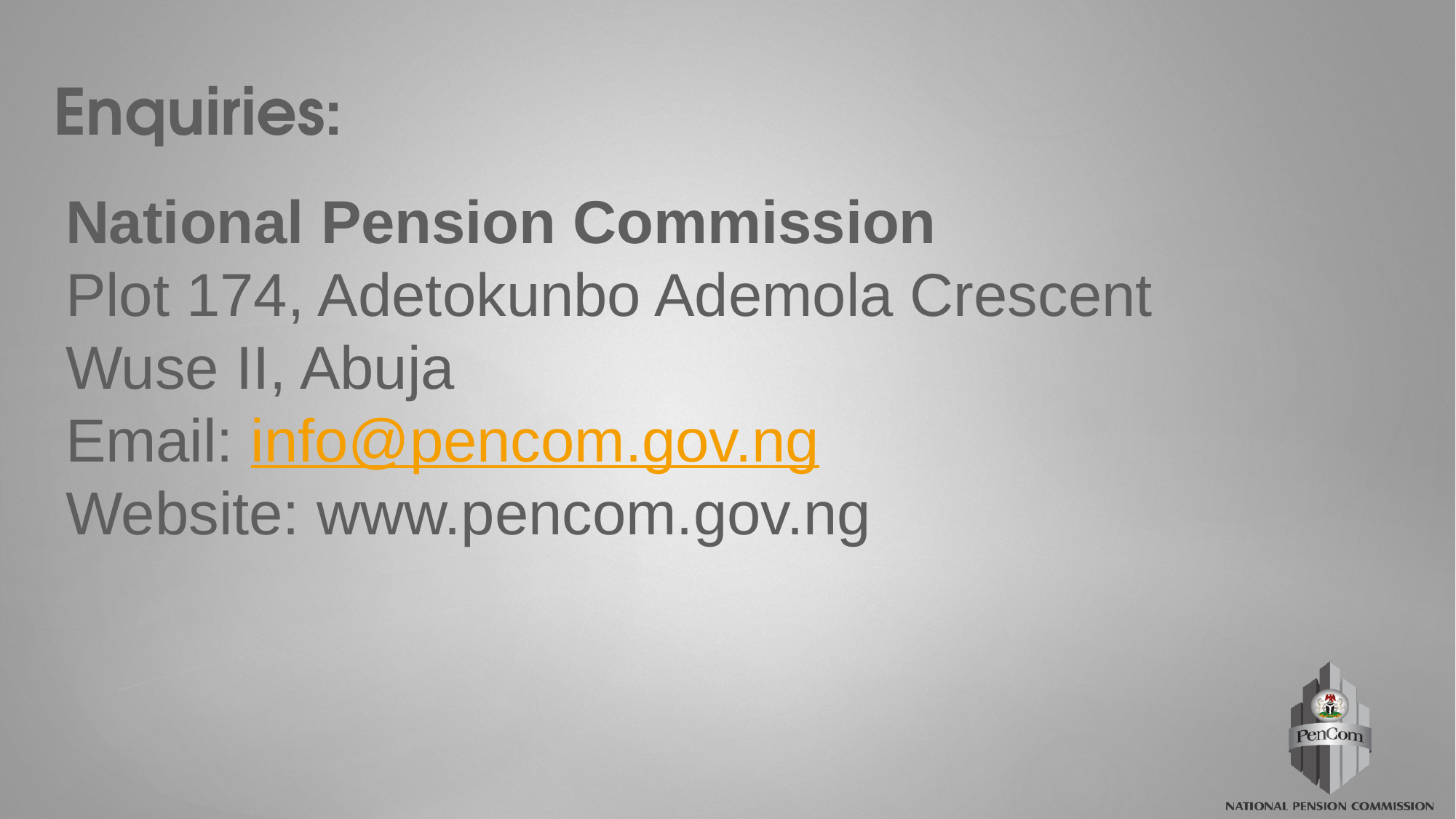

Enquiries:
# National Pension Commission Plot 174, Adetokunbo Ademola Crescent Wuse II, Abuja Email: info@pencom.gov.ng Website: www.pencom.gov.ng